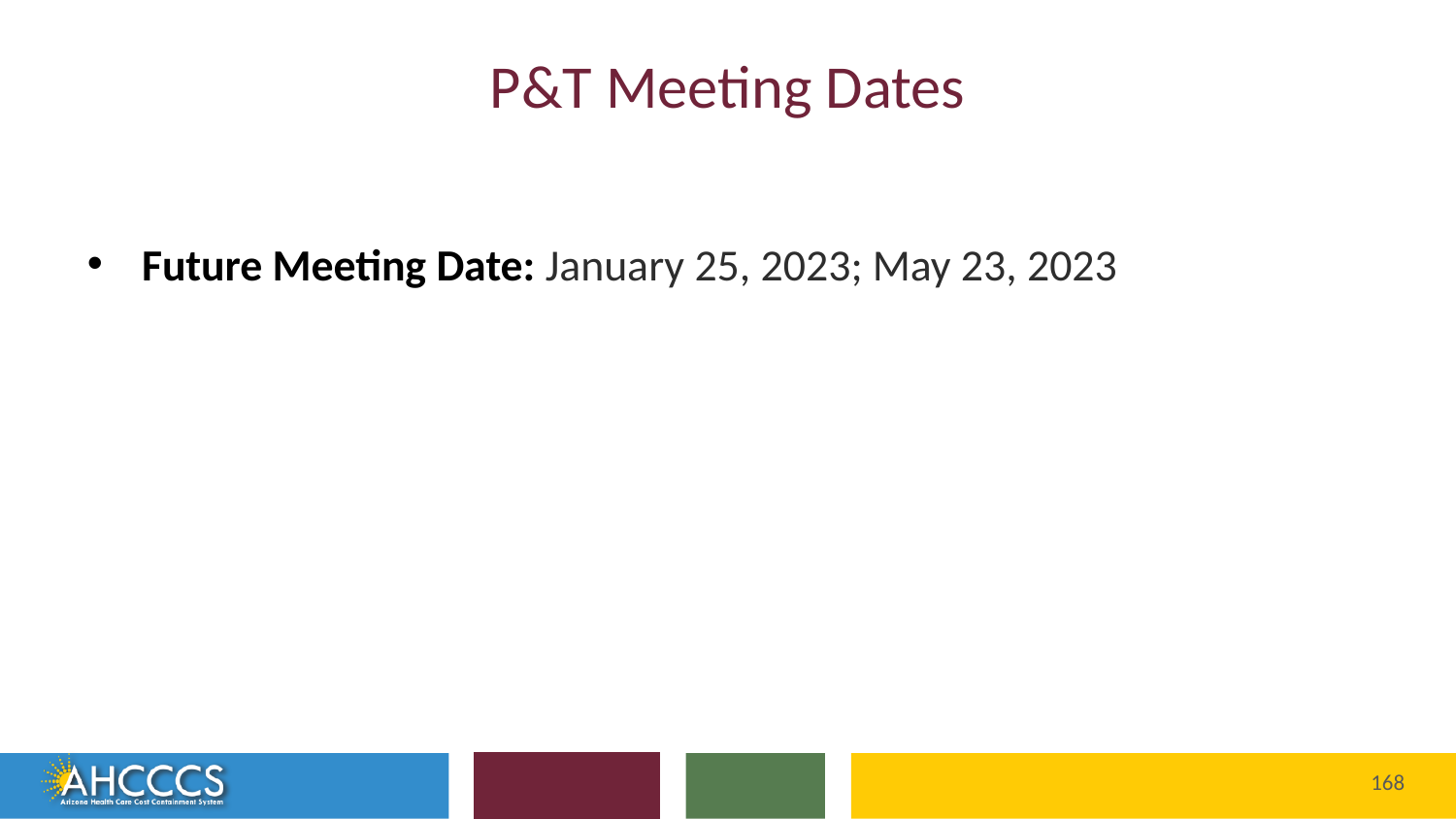

# P&T Meeting Dates

Future Meeting Date: January 25, 2023; May 23, 2023
168